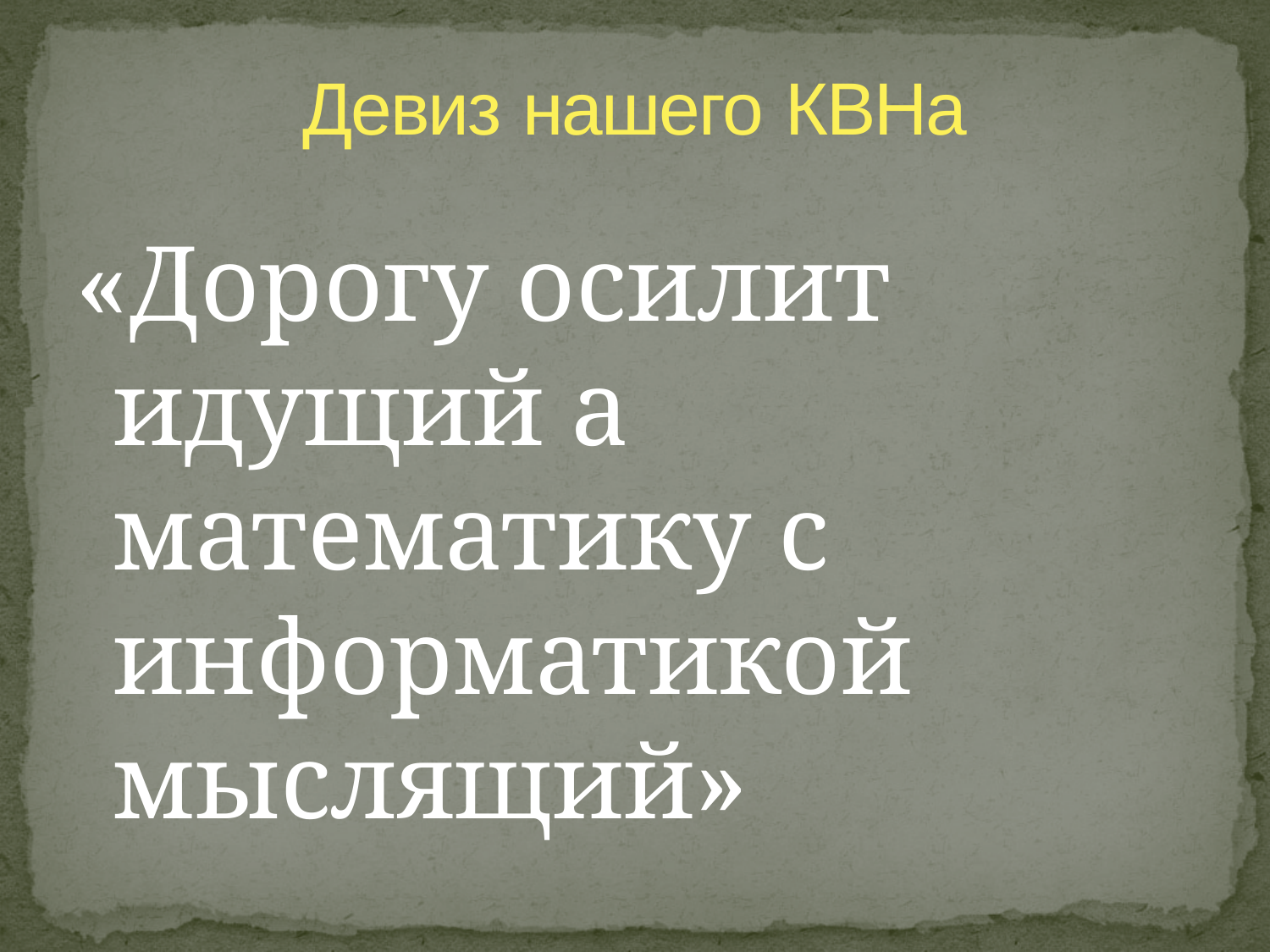

# Девиз нашего КВНа
«Дорогу осилит идущий а математику с информатикой мыслящий»